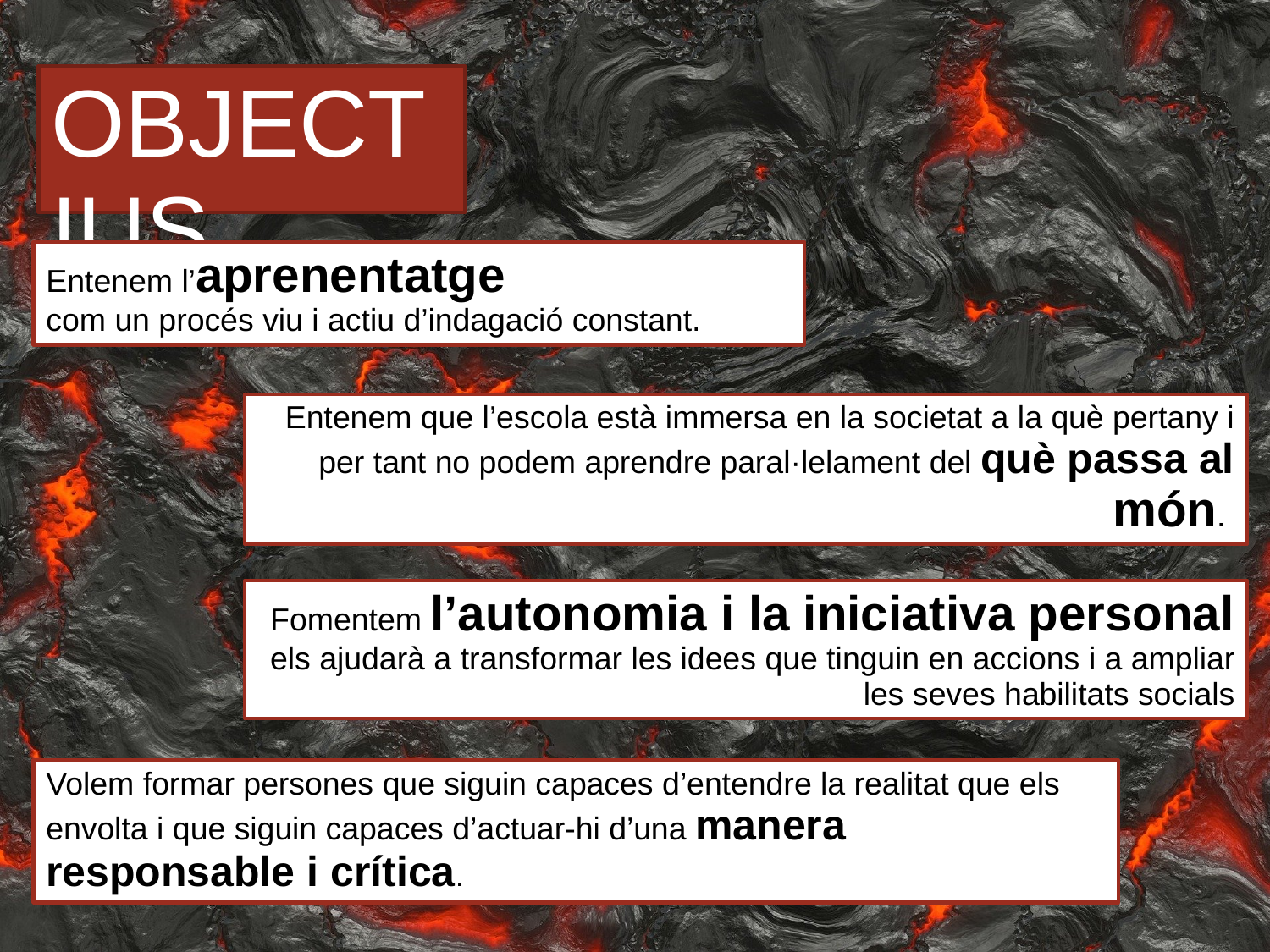

OBJECTIUS
Entenem l’aprenentatge
com un procés viu i actiu d’indagació constant.
Entenem que l’escola està immersa en la societat a la què pertany i per tant no podem aprendre paral·lelament del què passa al món.
Fomentem l’autonomia i la iniciativa personal els ajudarà a transformar les idees que tinguin en accions i a ampliar les seves habilitats socials
Volem formar persones que siguin capaces d’entendre la realitat que els envolta i que siguin capaces d’actuar-hi d’una manera responsable i crítica.